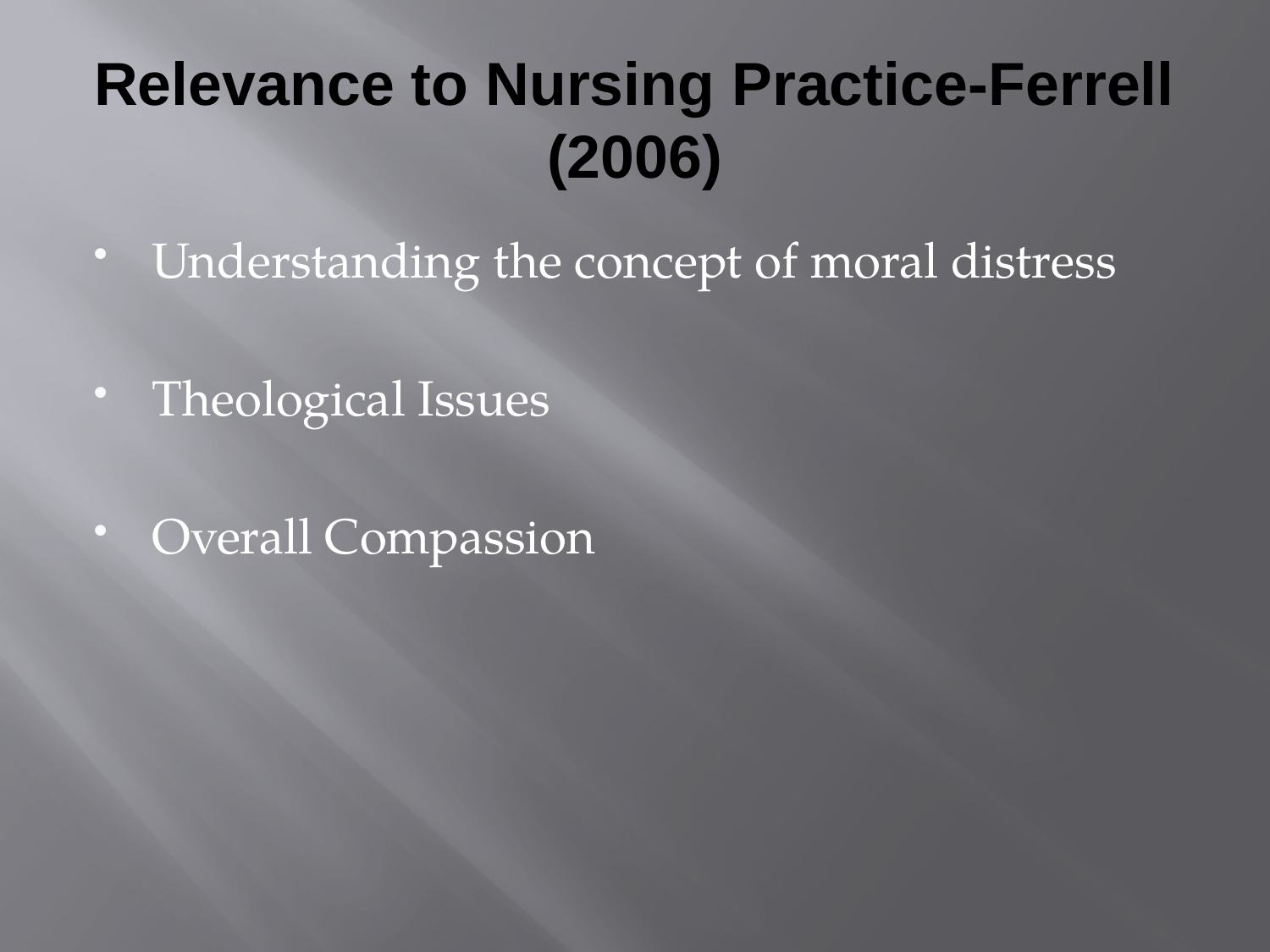

# Relevance to Nursing Practice-Ferrell (2006)
Understanding the concept of moral distress

Theological Issues

Overall Compassion